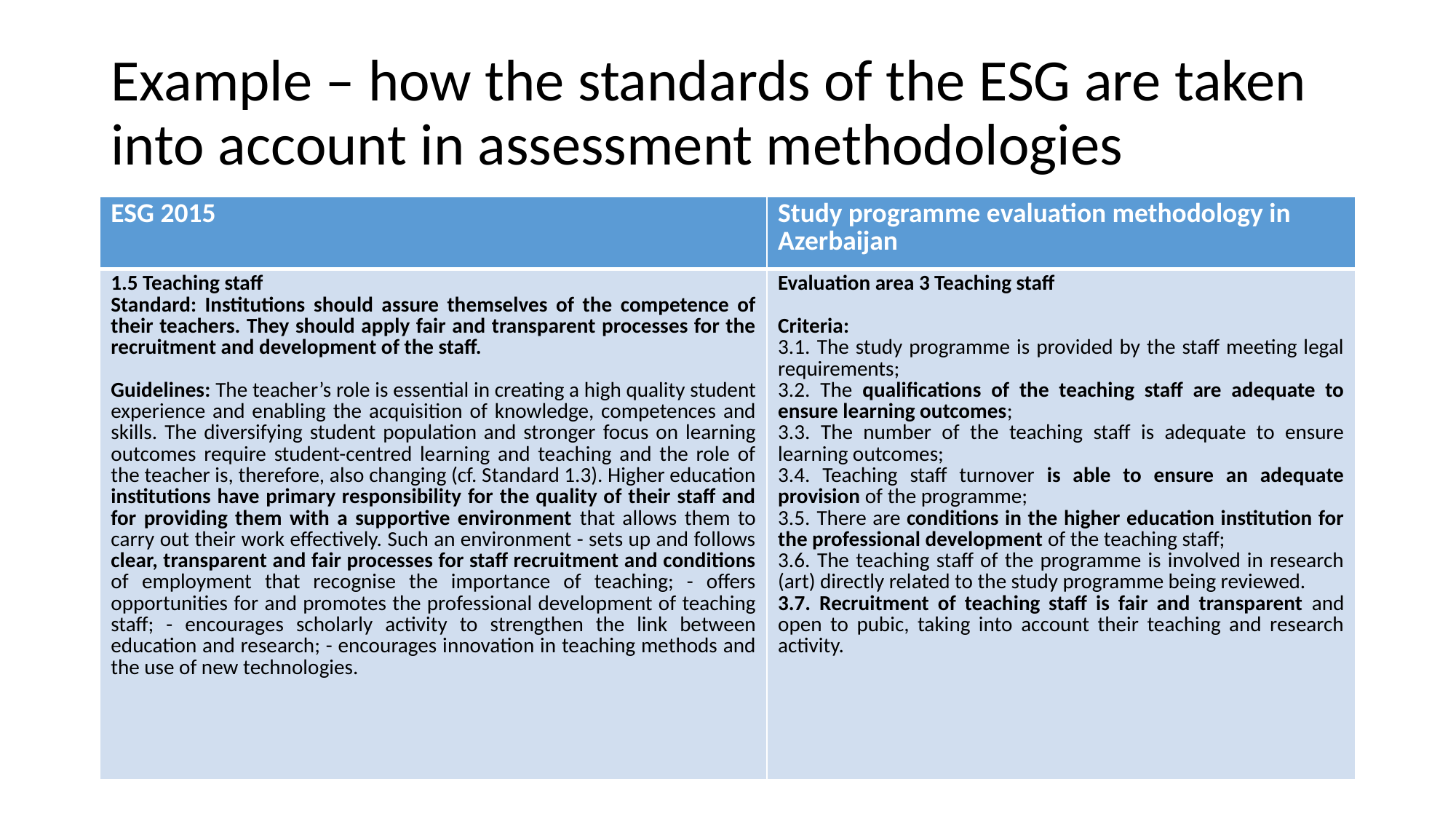

# Example – how the standards of the ESG are taken into account in assessment methodologies
| ESG 2015 | Study programme evaluation methodology in Azerbaijan |
| --- | --- |
| 1.5 Teaching staff Standard: Institutions should assure themselves of the competence of their teachers. They should apply fair and transparent processes for the recruitment and development of the staff. Guidelines: The teacher’s role is essential in creating a high quality student experience and enabling the acquisition of knowledge, competences and skills. The diversifying student population and stronger focus on learning outcomes require student-centred learning and teaching and the role of the teacher is, therefore, also changing (cf. Standard 1.3). Higher education institutions have primary responsibility for the quality of their staff and for providing them with a supportive environment that allows them to carry out their work effectively. Such an environment - sets up and follows clear, transparent and fair processes for staff recruitment and conditions of employment that recognise the importance of teaching; - offers opportunities for and promotes the professional development of teaching staff; - encourages scholarly activity to strengthen the link between education and research; - encourages innovation in teaching methods and the use of new technologies. | Evaluation area 3 Teaching staff Criteria: 3.1. The study programme is provided by the staff meeting legal requirements; 3.2. The qualifications of the teaching staff are adequate to ensure learning outcomes; 3.3. The number of the teaching staff is adequate to ensure learning outcomes; 3.4. Teaching staff turnover is able to ensure an adequate provision of the programme; 3.5. There are conditions in the higher education institution for the professional development of the teaching staff; 3.6. The teaching staff of the programme is involved in research (art) directly related to the study programme being reviewed. 3.7. Recruitment of teaching staff is fair and transparent and open to pubic, taking into account their teaching and research activity. |